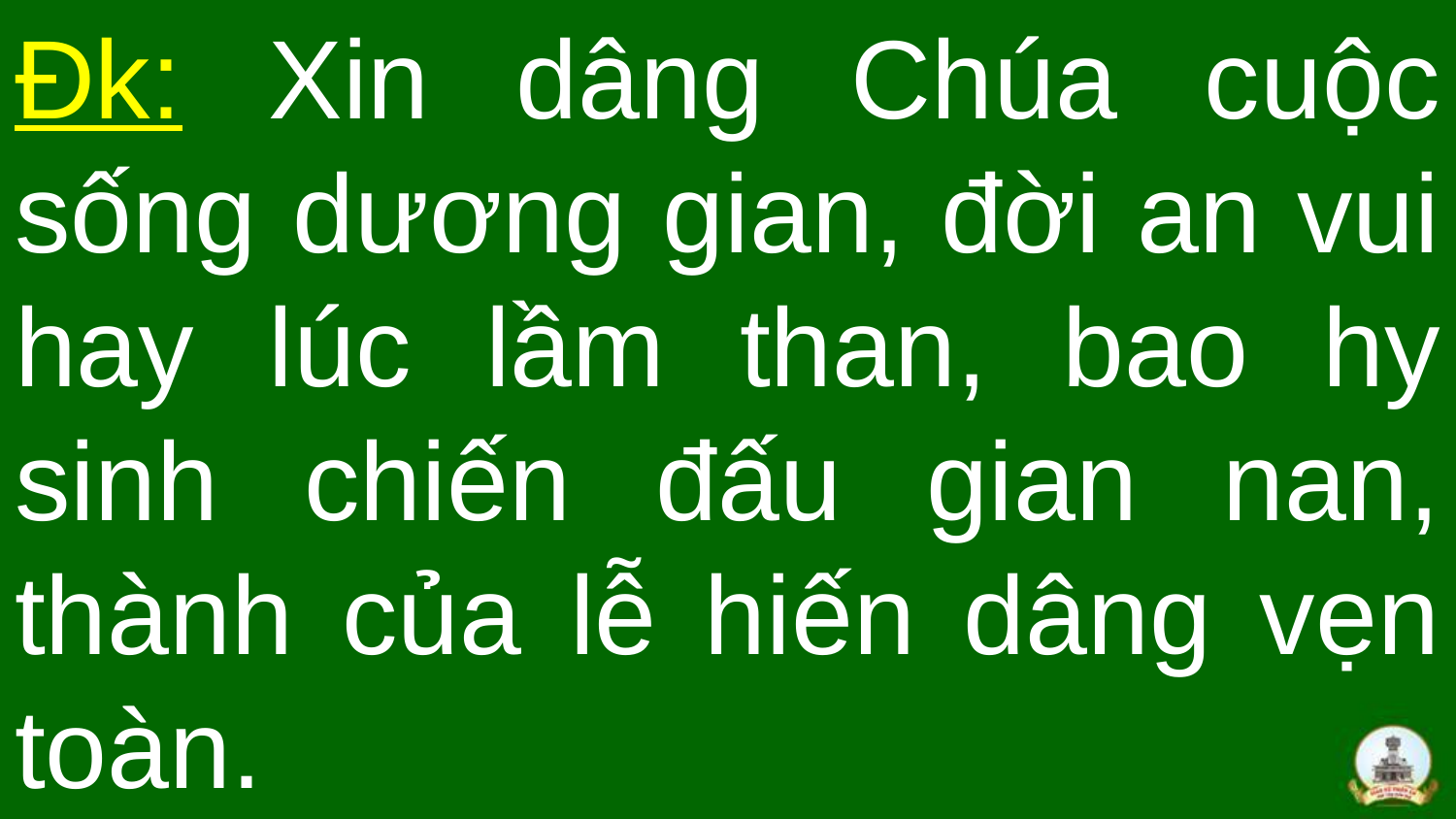

# Đk: Xin dâng Chúa cuộc sống dương gian, đời an vui hay lúc lầm than, bao hy sinh chiến đấu gian nan, thành của lễ hiến dâng vẹn toàn.